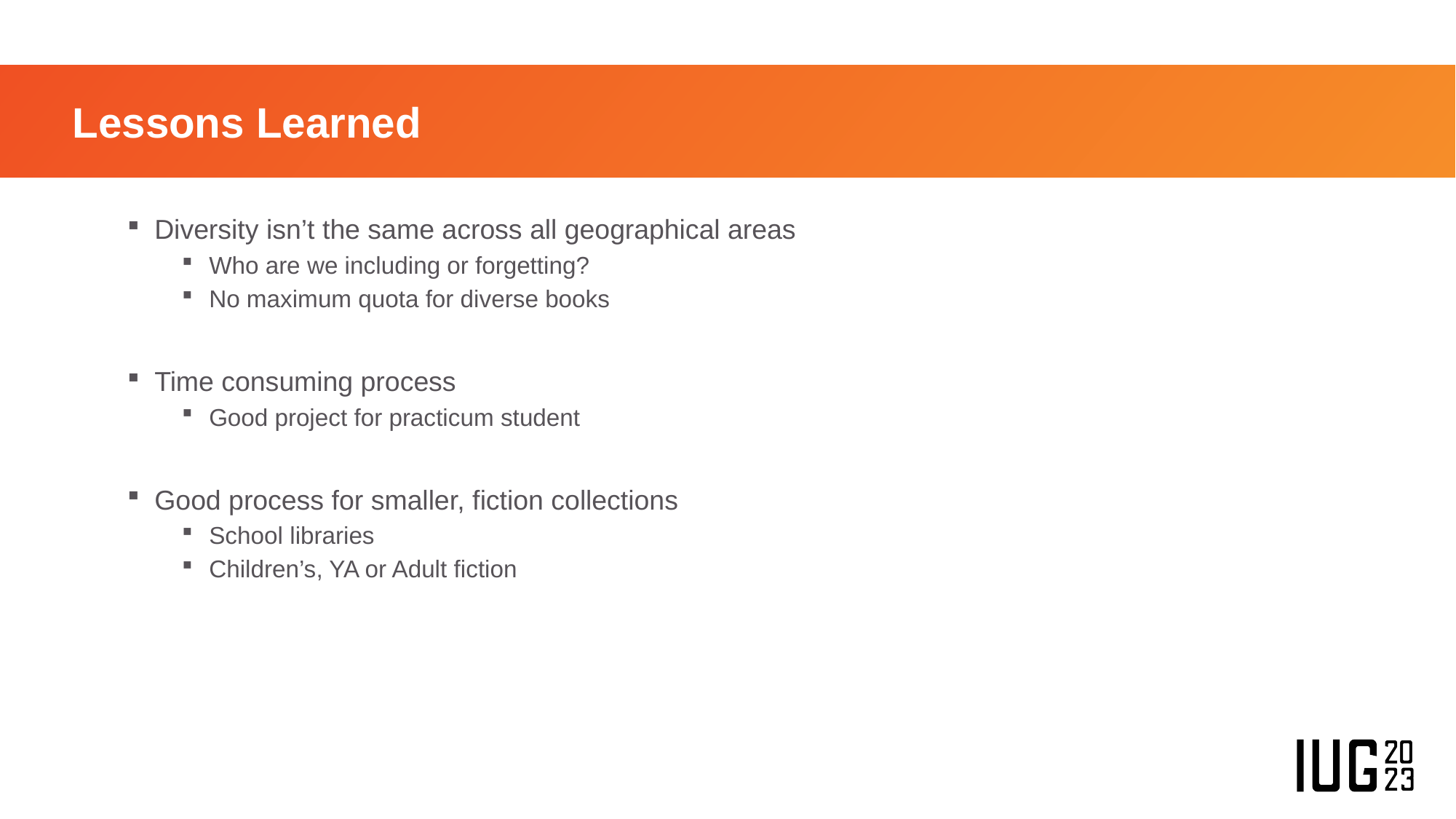

# Lessons Learned
Diversity isn’t the same across all geographical areas
Who are we including or forgetting?
No maximum quota for diverse books

Time consuming process
Good project for practicum student

Good process for smaller, fiction collections
School libraries
Children’s, YA or Adult fiction